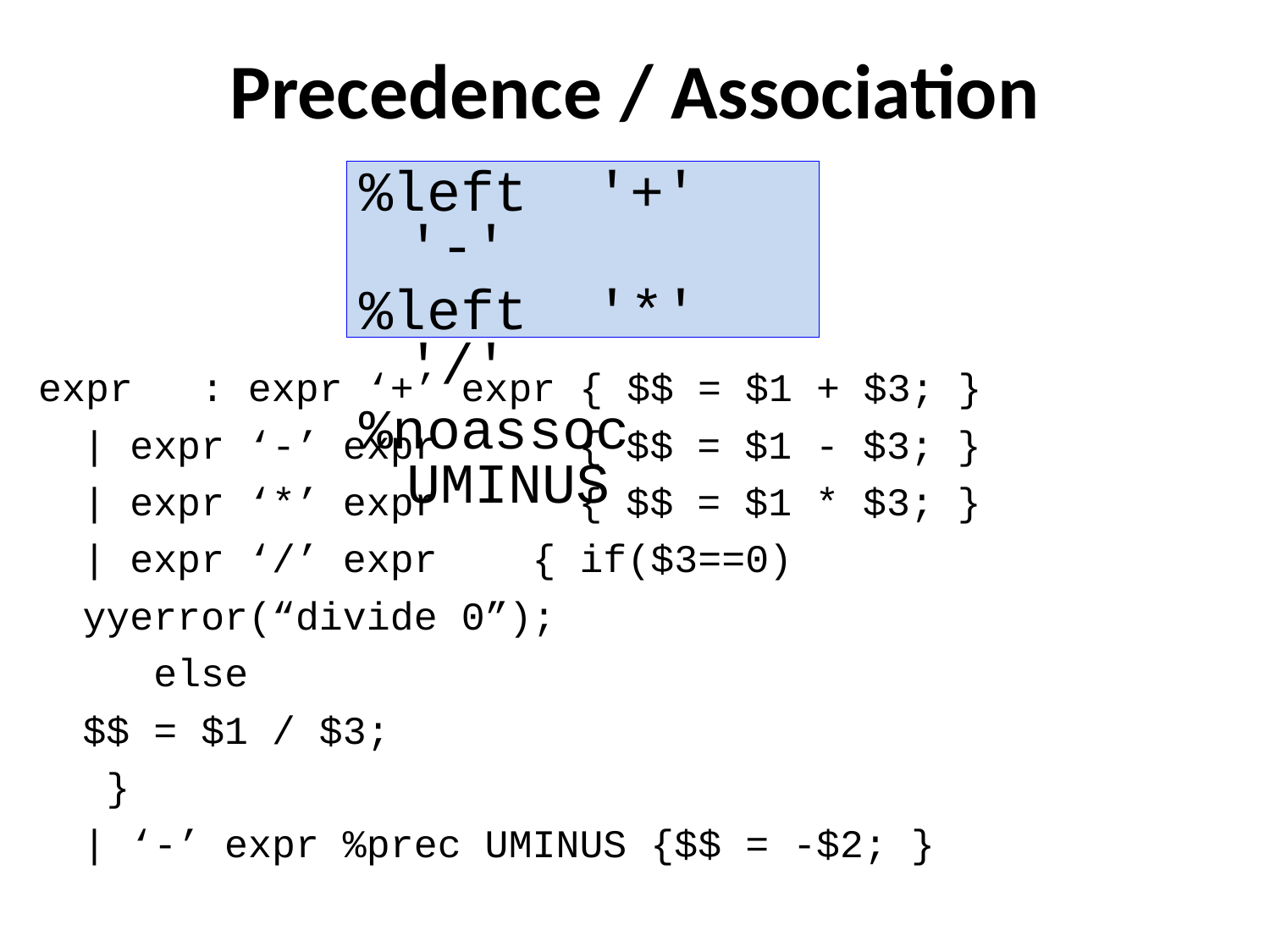

# Precedence / Association
%left  '+' '-'
%left  '*' '/'
%noassoc UMINUS
expr	: expr ‘+’ expr { $$ = $1 + $3; }
		| expr ‘-’ expr	 { $$ = $1 - $3; }
		| expr ‘*’ expr	 { $$ = $1 * $3; }
		| expr ‘/’ expr    { if($3==0)
						yyerror(“divide 0”);
					   else
						$$ = $1 / $3;
					 }
		| ‘-’ expr %prec UMINUS {$$ = -$2; }